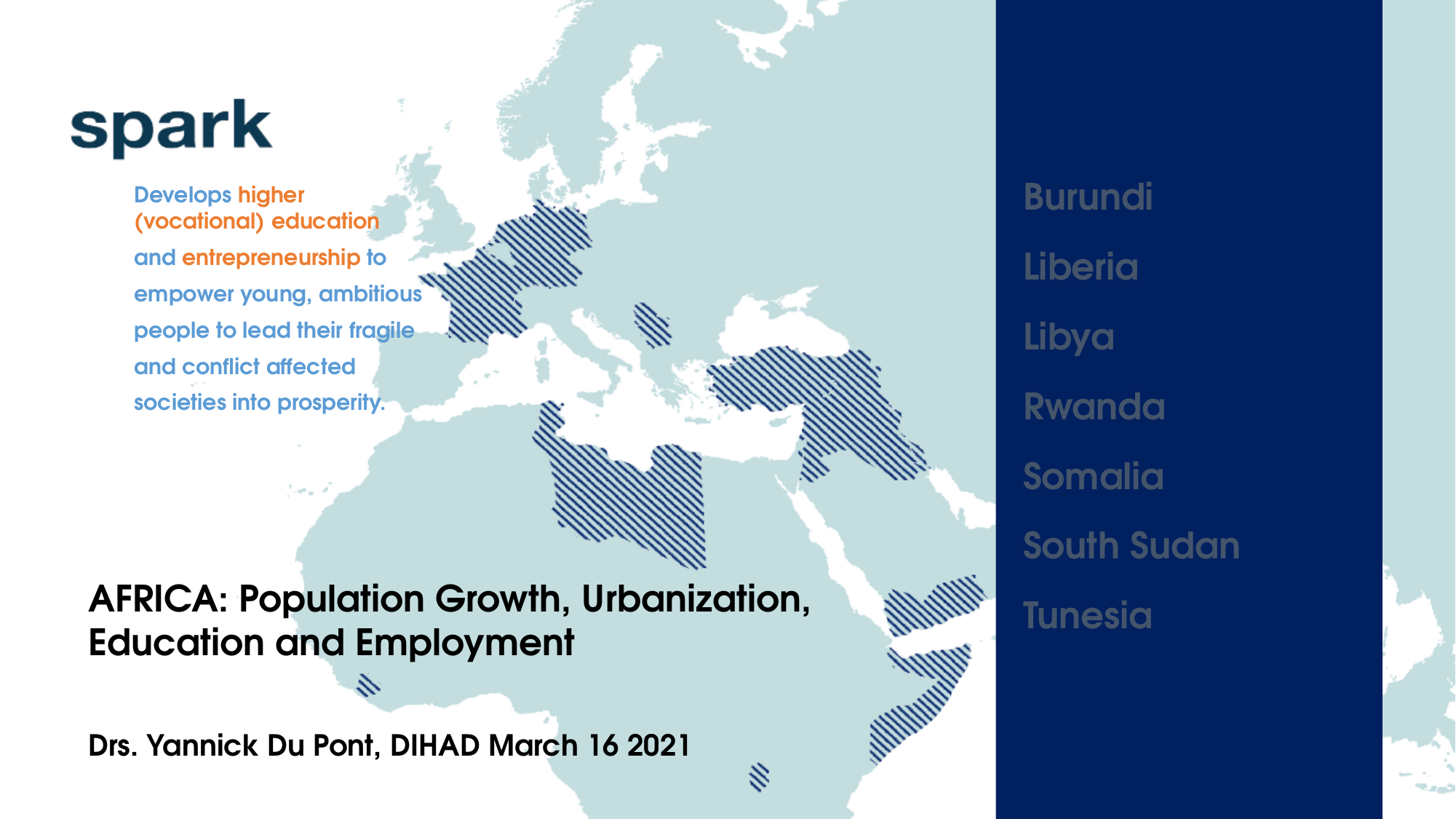

Burundi

Liberia

Libya

Rwanda

Somalia

South Sudan

Tunesia

Develops higher (vocational) education
and entrepreneurship to
empower young, ambitious
people to lead their fragile
and conflict affected
societies into prosperity.
AFRICA: Population Growth, Urbanization, Education and Employment

Drs. Yannick Du Pont, DIHAD March 16 2021